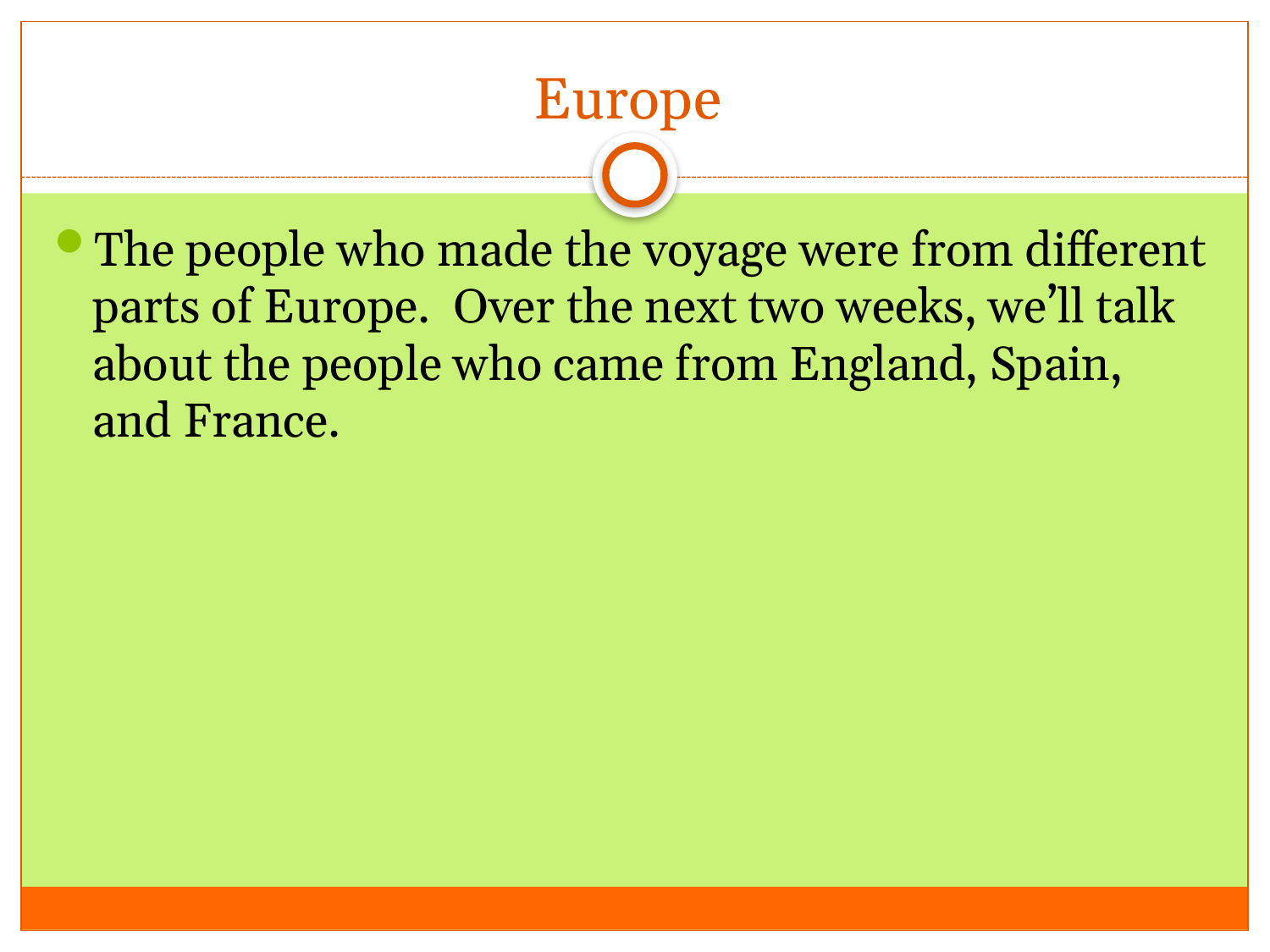

# Europe
The people who made the voyage were from different parts of Europe.  Over the next two weeks, we’ll talk about the people who came from England, Spain, and France.